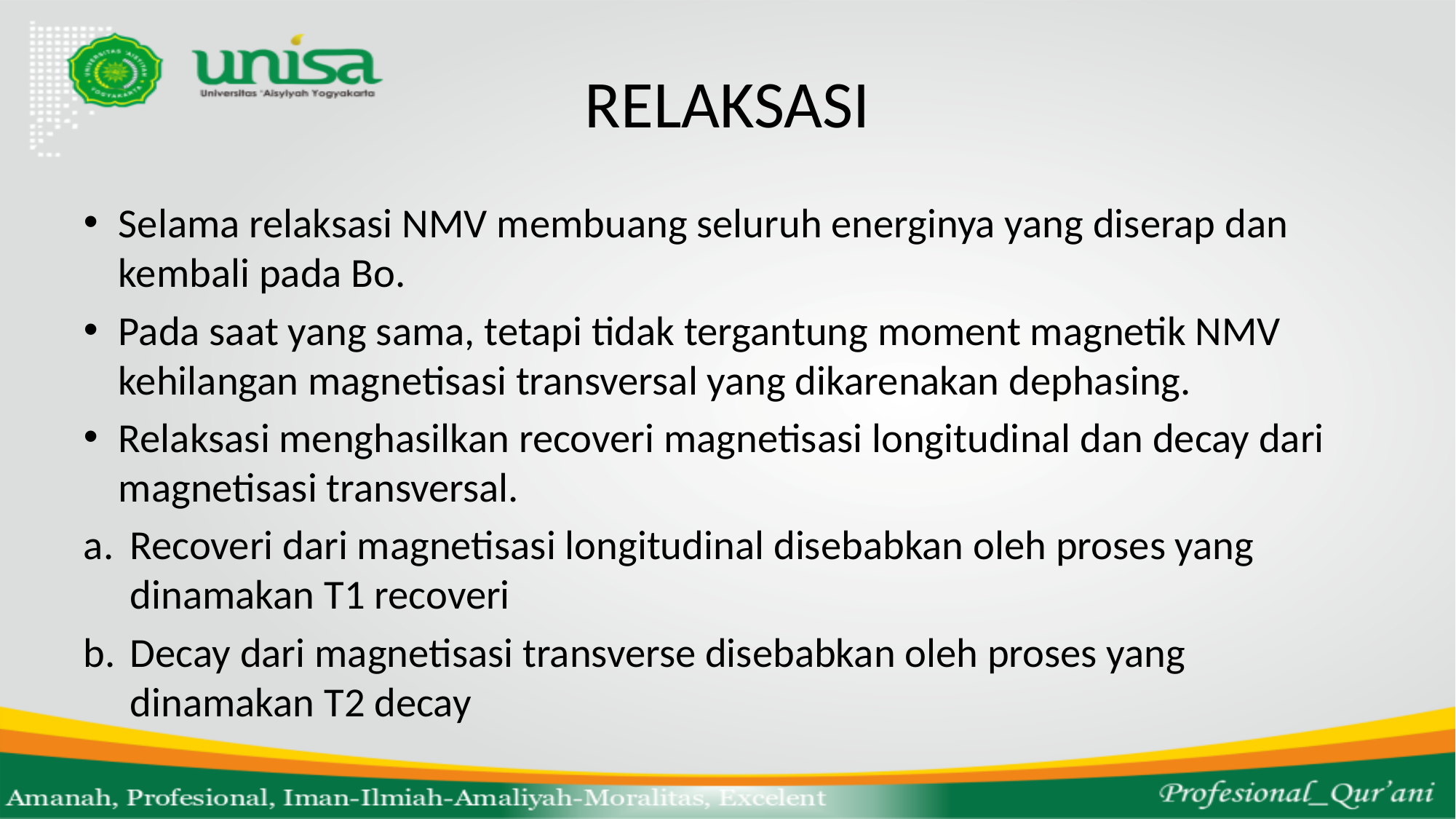

# RELAKSASI
Selama relaksasi NMV membuang seluruh energinya yang diserap dan kembali pada Bo.
Pada saat yang sama, tetapi tidak tergantung moment magnetik NMV kehilangan magnetisasi transversal yang dikarenakan dephasing.
Relaksasi menghasilkan recoveri magnetisasi longitudinal dan decay dari magnetisasi transversal.
Recoveri dari magnetisasi longitudinal disebabkan oleh proses yang dinamakan T1 recoveri
Decay dari magnetisasi transverse disebabkan oleh proses yang dinamakan T2 decay